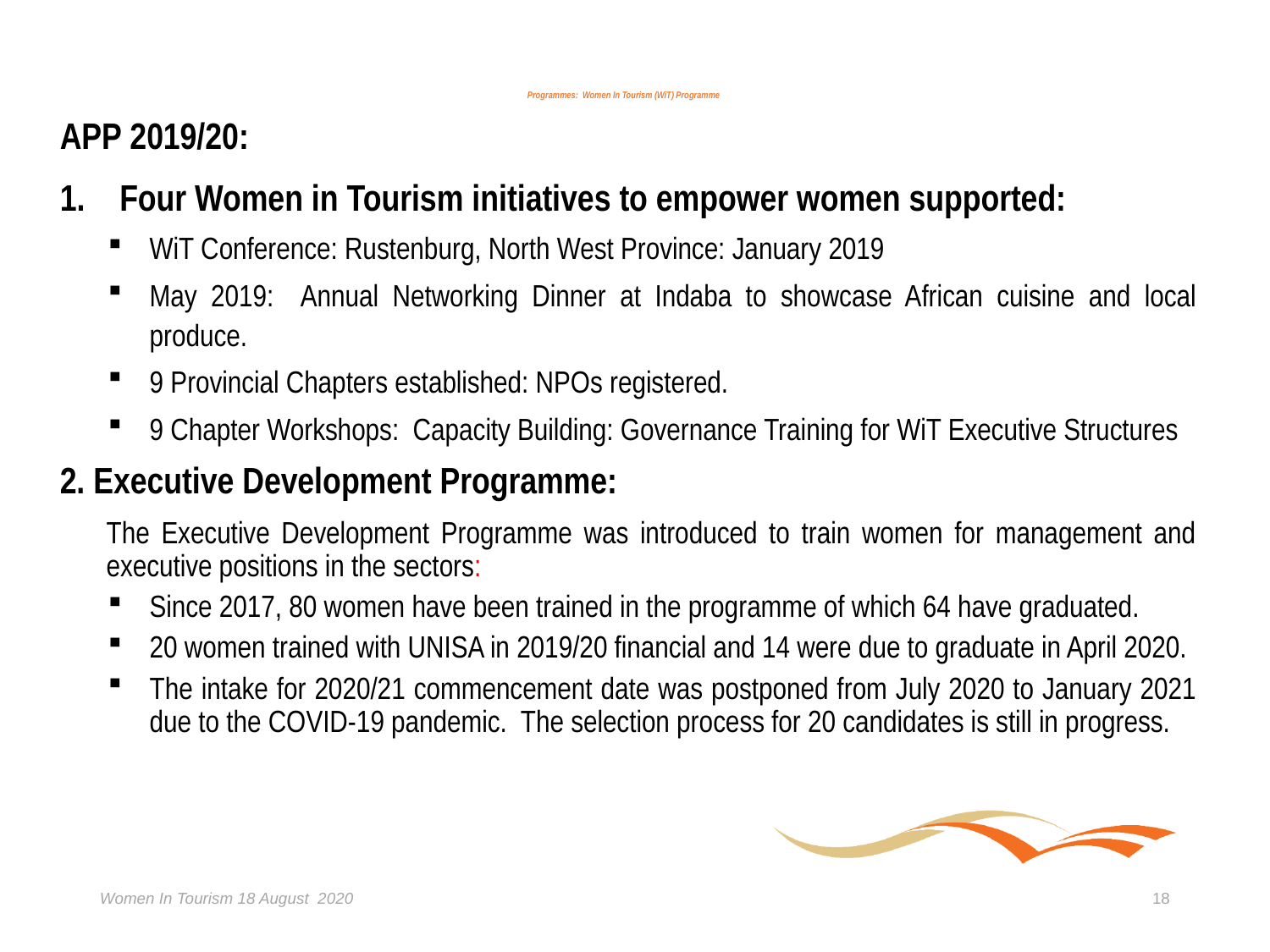

# Programmes:  Women In Tourism (WiT) Programme
APP 2019/20:
Four Women in Tourism initiatives to empower women supported:
WiT Conference: Rustenburg, North West Province: January 2019
May 2019:  Annual Networking Dinner at Indaba to showcase African cuisine and local produce.
9 Provincial Chapters established: NPOs registered.
9 Chapter Workshops:  Capacity Building: Governance Training for WiT Executive Structures
2. Executive Development Programme:
	The Executive Development Programme was introduced to train women for management and executive positions in the sectors:
Since 2017, 80 women have been trained in the programme of which 64 have graduated.
20 women trained with UNISA in 2019/20 financial and 14 were due to graduate in April 2020.
The intake for 2020/21 commencement date was postponed from July 2020 to January 2021 due to the COVID-19 pandemic.  The selection process for 20 candidates is still in progress.

Women In Tourism 18 August  2020
18